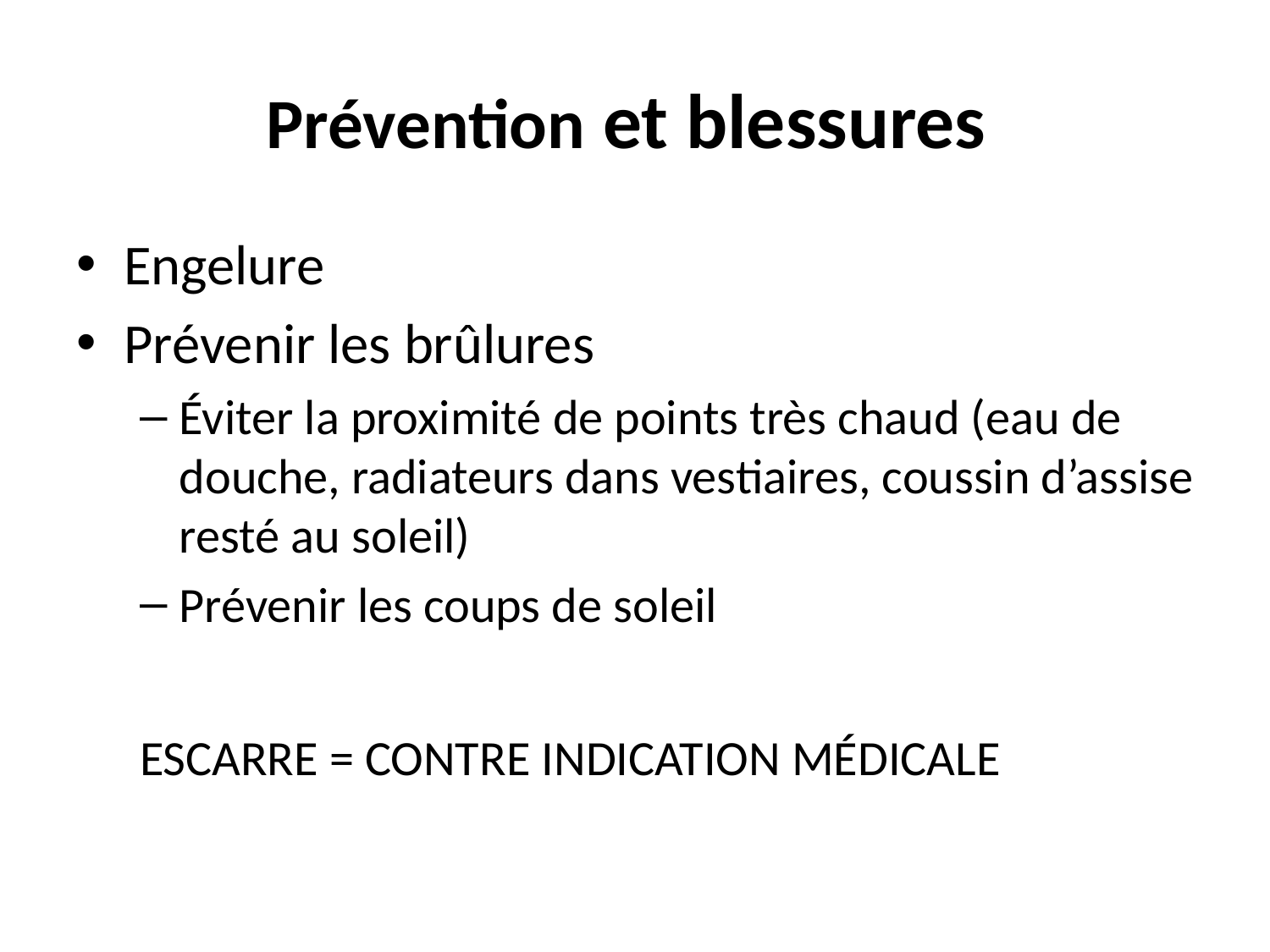

# Prévention et blessures
Engelure
Prévenir les brûlures
Éviter la proximité de points très chaud (eau de douche, radiateurs dans vestiaires, coussin d’assise resté au soleil)
Prévenir les coups de soleil

ESCARRE = CONTRE INDICATION MÉDICALE